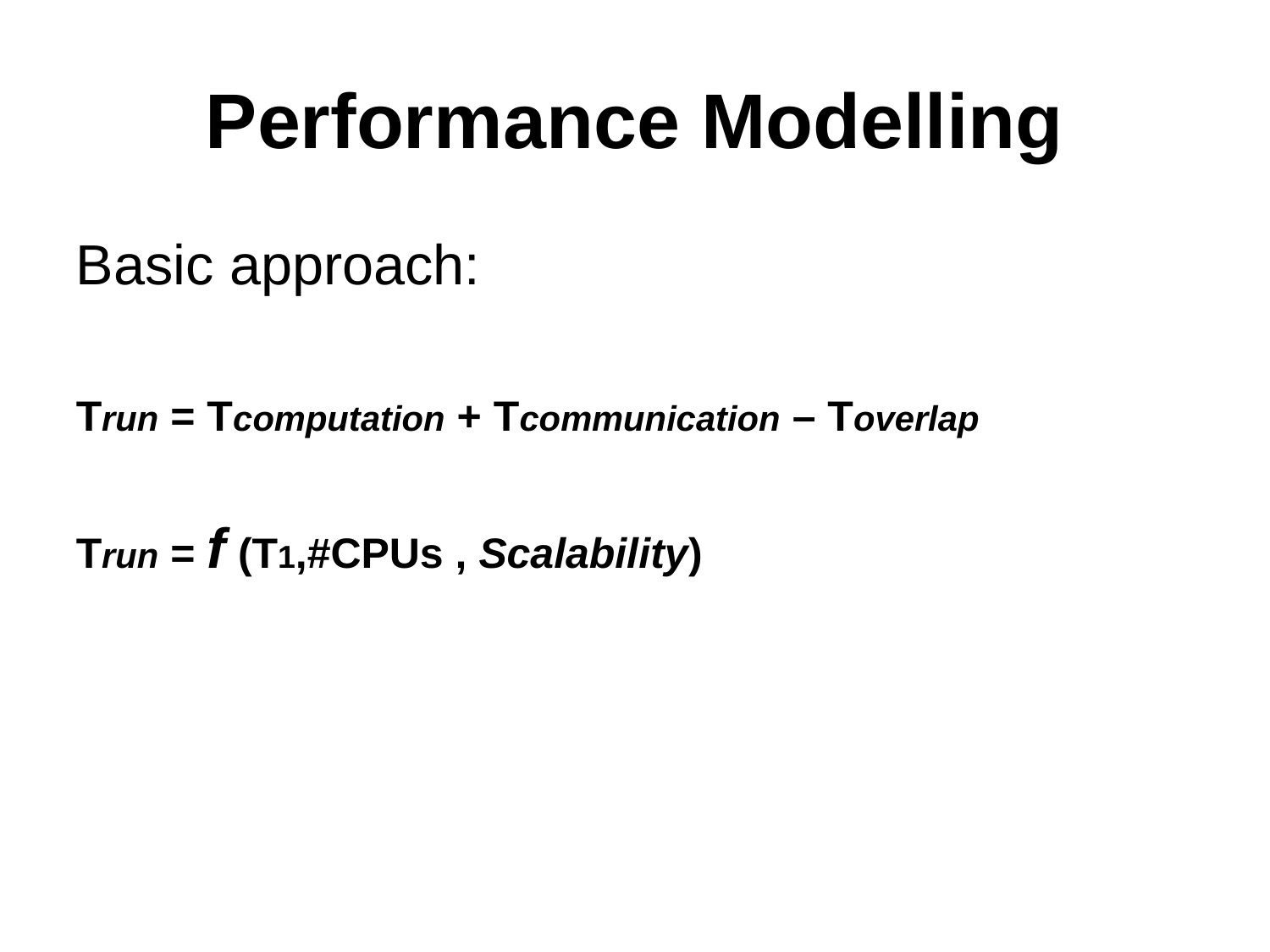

# Performance Modelling
Basic approach:

Trun = Tcomputation + Tcommunication – Toverlap

Trun = f (T1,#CPUs , Scalability)‏

Introduction to Parallel Processing